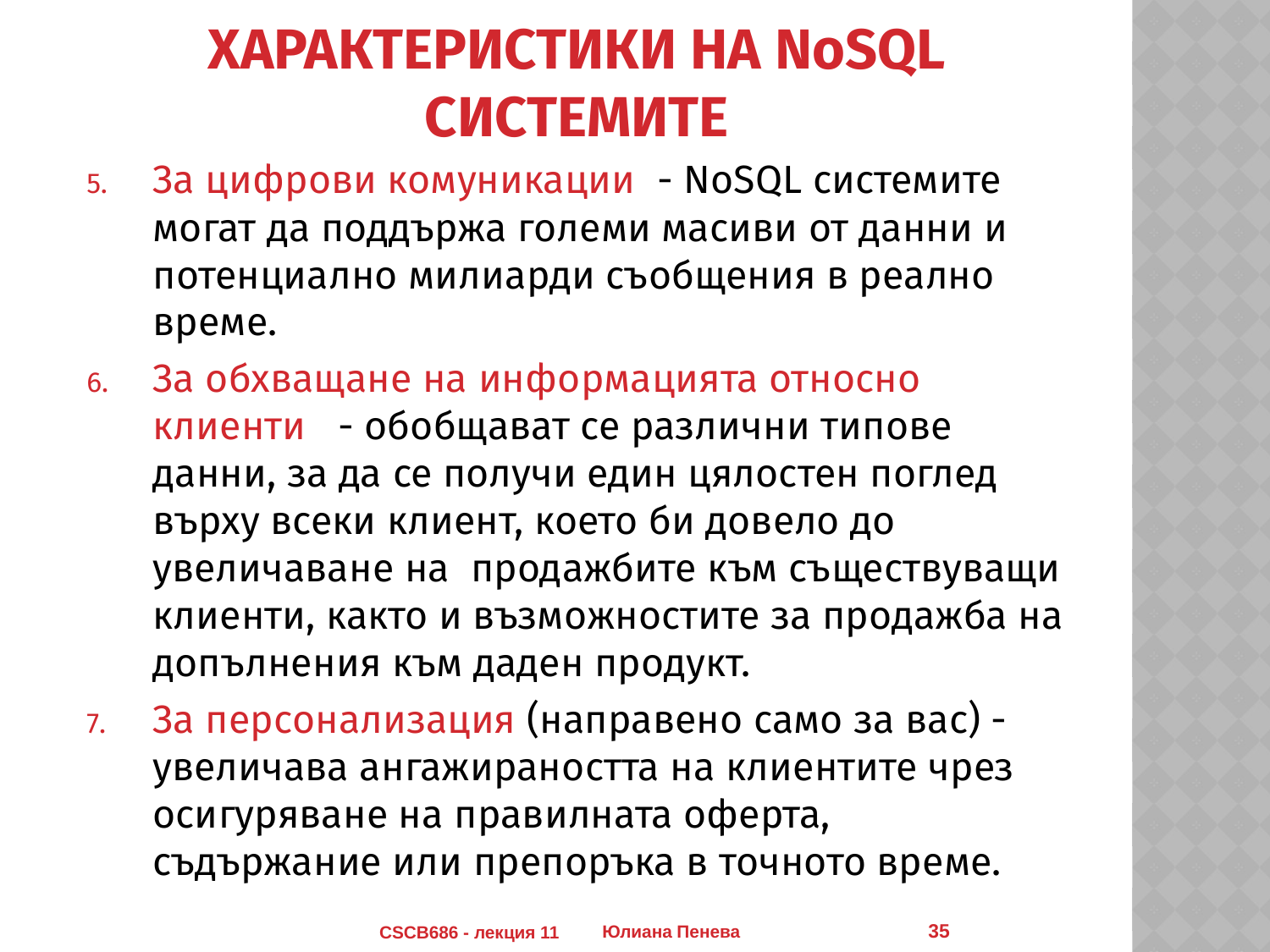

# Характеристики на NoSQL системите
За цифрови комуникации  - NoSQL системите могат да поддържа големи масиви от данни и потенциално милиарди съобщения в реално време.
За обхващане на информацията относно клиенти   - обобщават се различни типове данни, за да се получи един цялостен поглед върху всеки клиент, което би довело до увеличаване на  продажбите към съществуващи клиенти, както и възможностите за продажба на допълнения към даден продукт.
За персонализация (направено само за вас) - увеличава ангажираността на клиентите чрез осигуряване на правилната оферта, съдържание или препоръка в точното време.

35
CSCB686 - лекция 11
Юлиана Пенева